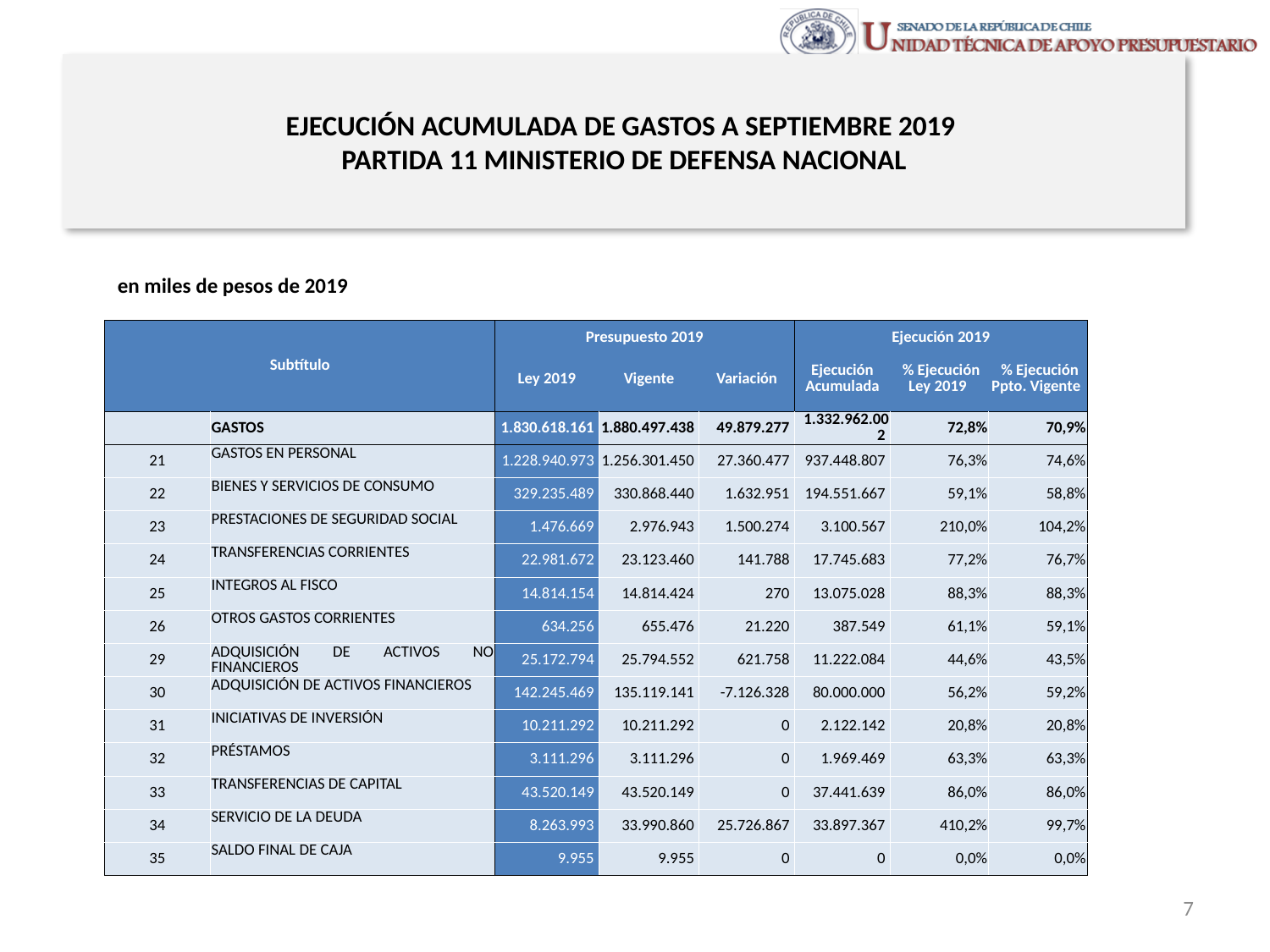

# EJECUCIÓN ACUMULADA DE GASTOS A SEPTIEMBRE 2019 PARTIDA 11 MINISTERIO DE DEFENSA NACIONAL
en miles de pesos de 2019
| Subtítulo |  | Presupuesto 2019 |  |  | Ejecución 2019 |  |  |
| --- | --- | --- | --- | --- | --- | --- | --- |
|  |  | Ley 2019 | Vigente | Variación | Ejecución Acumulada | % Ejecución Ley 2019 | % Ejecución Ppto. Vigente |
|  | GASTOS | 1.830.618.161 | 1.880.497.438 | 49.879.277 | 1.332.962.002 | 72,8% | 70,9% |
| 21 | GASTOS EN PERSONAL | 1.228.940.973 | 1.256.301.450 | 27.360.477 | 937.448.807 | 76,3% | 74,6% |
| 22 | BIENES Y SERVICIOS DE CONSUMO | 329.235.489 | 330.868.440 | 1.632.951 | 194.551.667 | 59,1% | 58,8% |
| 23 | PRESTACIONES DE SEGURIDAD SOCIAL | 1.476.669 | 2.976.943 | 1.500.274 | 3.100.567 | 210,0% | 104,2% |
| 24 | TRANSFERENCIAS CORRIENTES | 22.981.672 | 23.123.460 | 141.788 | 17.745.683 | 77,2% | 76,7% |
| 25 | INTEGROS AL FISCO | 14.814.154 | 14.814.424 | 270 | 13.075.028 | 88,3% | 88,3% |
| 26 | OTROS GASTOS CORRIENTES | 634.256 | 655.476 | 21.220 | 387.549 | 61,1% | 59,1% |
| 29 | ADQUISICIÓN DE ACTIVOS NO FINANCIEROS | 25.172.794 | 25.794.552 | 621.758 | 11.222.084 | 44,6% | 43,5% |
| 30 | ADQUISICIÓN DE ACTIVOS FINANCIEROS | 142.245.469 | 135.119.141 | -7.126.328 | 80.000.000 | 56,2% | 59,2% |
| 31 | INICIATIVAS DE INVERSIÓN | 10.211.292 | 10.211.292 | 0 | 2.122.142 | 20,8% | 20,8% |
| 32 | PRÉSTAMOS | 3.111.296 | 3.111.296 | 0 | 1.969.469 | 63,3% | 63,3% |
| 33 | TRANSFERENCIAS DE CAPITAL | 43.520.149 | 43.520.149 | 0 | 37.441.639 | 86,0% | 86,0% |
| 34 | SERVICIO DE LA DEUDA | 8.263.993 | 33.990.860 | 25.726.867 | 33.897.367 | 410,2% | 99,7% |
| 35 | SALDO FINAL DE CAJA | 9.955 | 9.955 | 0 | 0 | 0,0% | 0,0% |
Fuente: Elaboración propia en base  a Informes de ejecución presupuestaria mensual de DIPRES
7